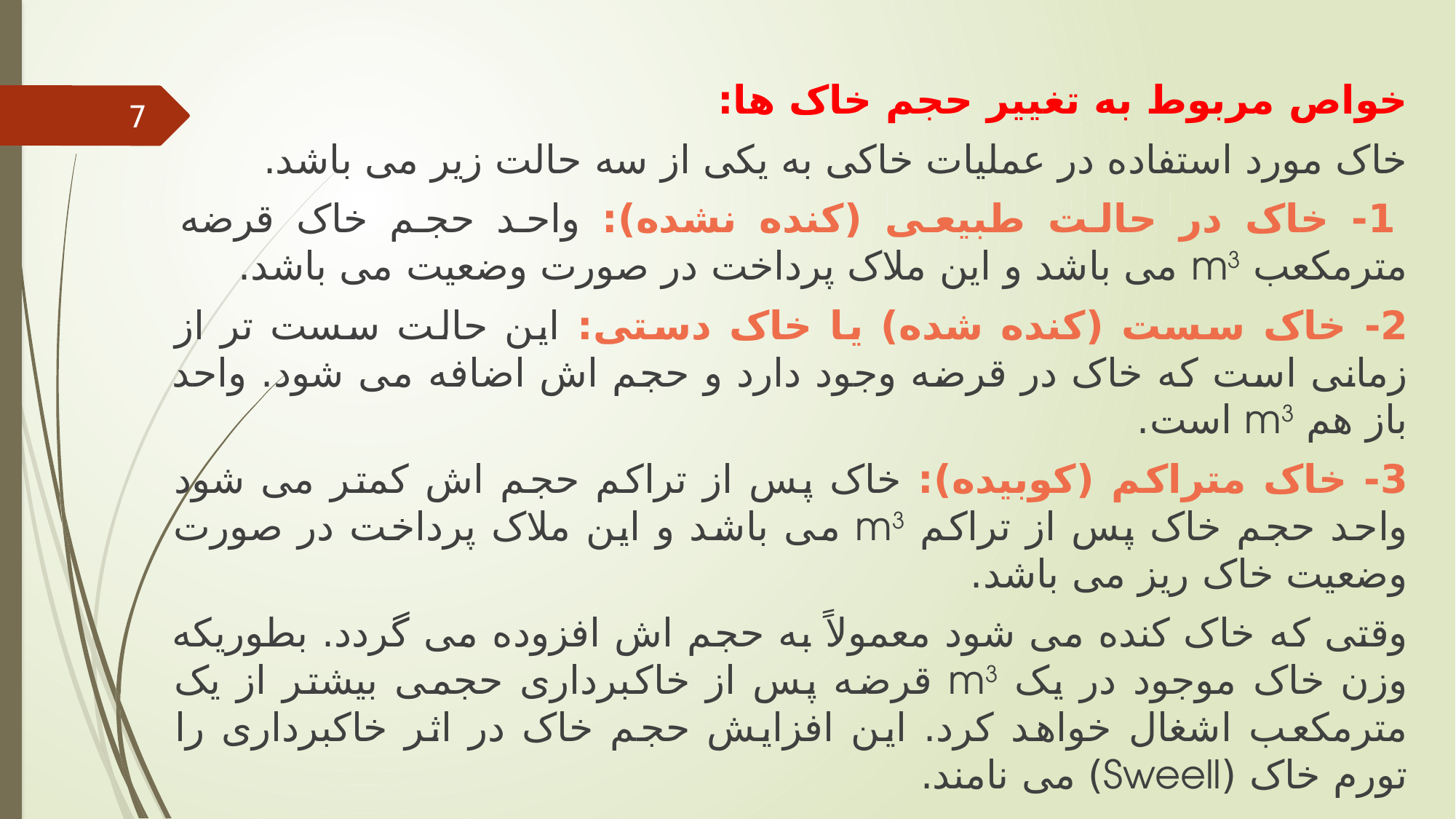

خواص مربوط به تغییر حجم خاک ها:
خاک مورد استفاده در عملیات خاکی به یکی از سه حالت زیر می باشد.
 1- خاک در حالت طبیعی (کنده نشده): واحد حجم خاک قرضه مترمکعب m3 می باشد و این ملاک پرداخت در صورت وضعیت می باشد.
2- خاک سست (کنده شده) یا خاک دستی: این حالت سست تر از زمانی است که خاک در قرضه وجود دارد و حجم اش اضافه می شود. واحد باز هم m3 است.
3- خاک متراکم (کوبیده): خاک پس از تراکم حجم اش کمتر می شود واحد حجم خاک پس از تراکم m3 می باشد و این ملاک پرداخت در صورت وضعیت خاک ریز می باشد.
وقتی که خاک کنده می شود معمولاً به حجم اش افزوده می گردد. بطوریکه وزن خاک موجود در یک m3 قرضه پس از خاکبرداری حجمی بیشتر از یک مترمکعب اشغال خواهد کرد. این افزایش حجم خاک در اثر خاکبرداری را تورم خاک (Sweell) می نامند.

7